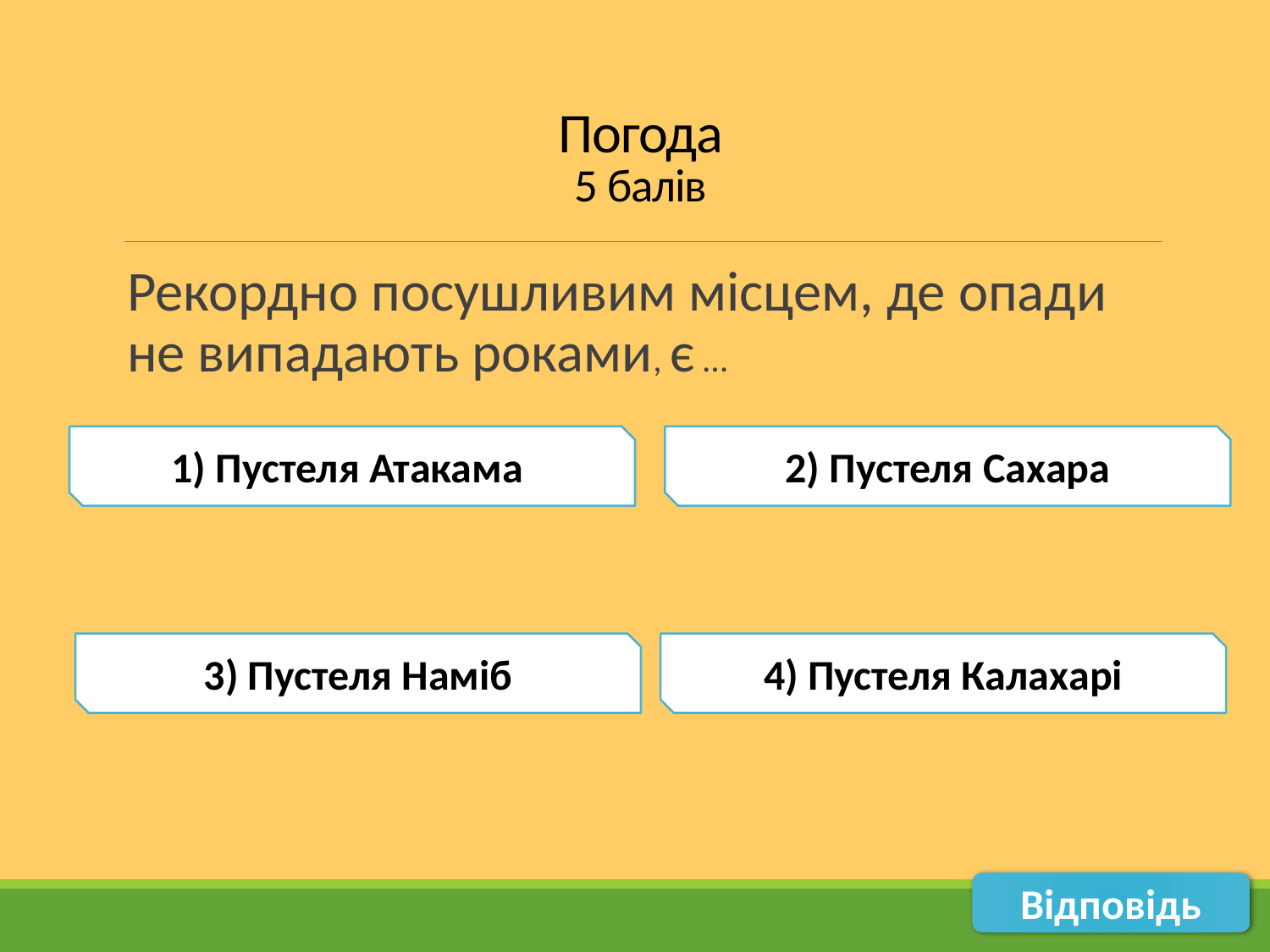

# Погода 5 балів
Рекордно посушливим місцем, де опади не випадають роками, є …
1) Пустеля Атакама
2) Пустеля Сахара
3) Пустеля Наміб
4) Пустеля Калахарі
Відповідь